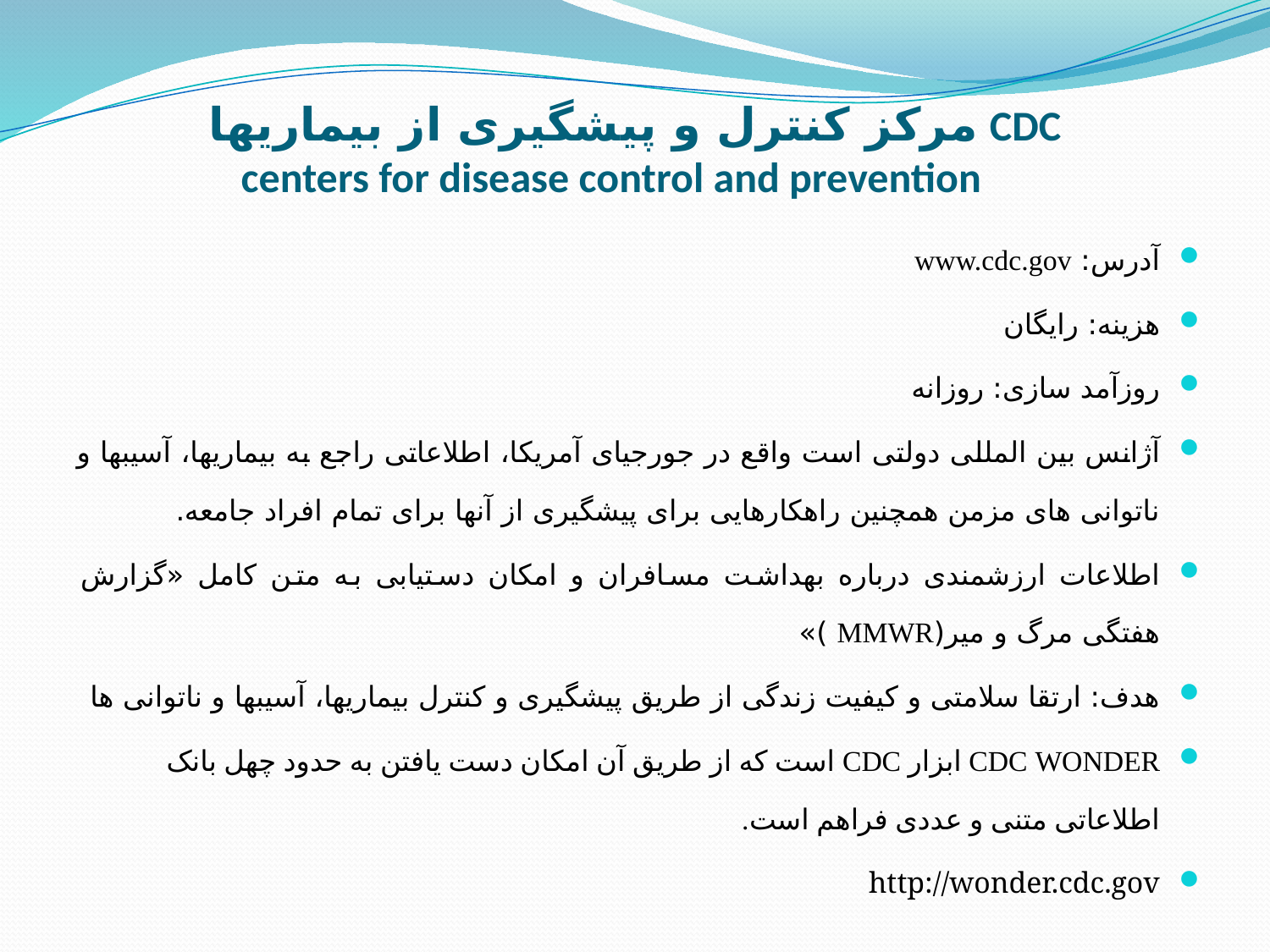

# CDC مرکز کنترل و پیشگیری از بیماریها centers for disease control and prevention
آدرس: www.cdc.gov
هزینه: رایگان
روزآمد سازی: روزانه
آژانس بین المللی دولتی است واقع در جورجیای آمریکا، اطلاعاتی راجع به بیماریها، آسیبها و ناتوانی های مزمن همچنین راهکارهایی برای پیشگیری از آنها برای تمام افراد جامعه.
اطلاعات ارزشمندی درباره بهداشت مسافران و امکان دستیابی به متن کامل «گزارش هفتگی مرگ و میر(MMWR )»
هدف: ارتقا سلامتی و کیفیت زندگی از طریق پیشگیری و کنترل بیماریها، آسیبها و ناتوانی ها
CDC WONDER ابزار CDC است که از طریق آن امکان دست یافتن به حدود چهل بانک اطلاعاتی متنی و عددی فراهم است.
http://wonder.cdc.gov